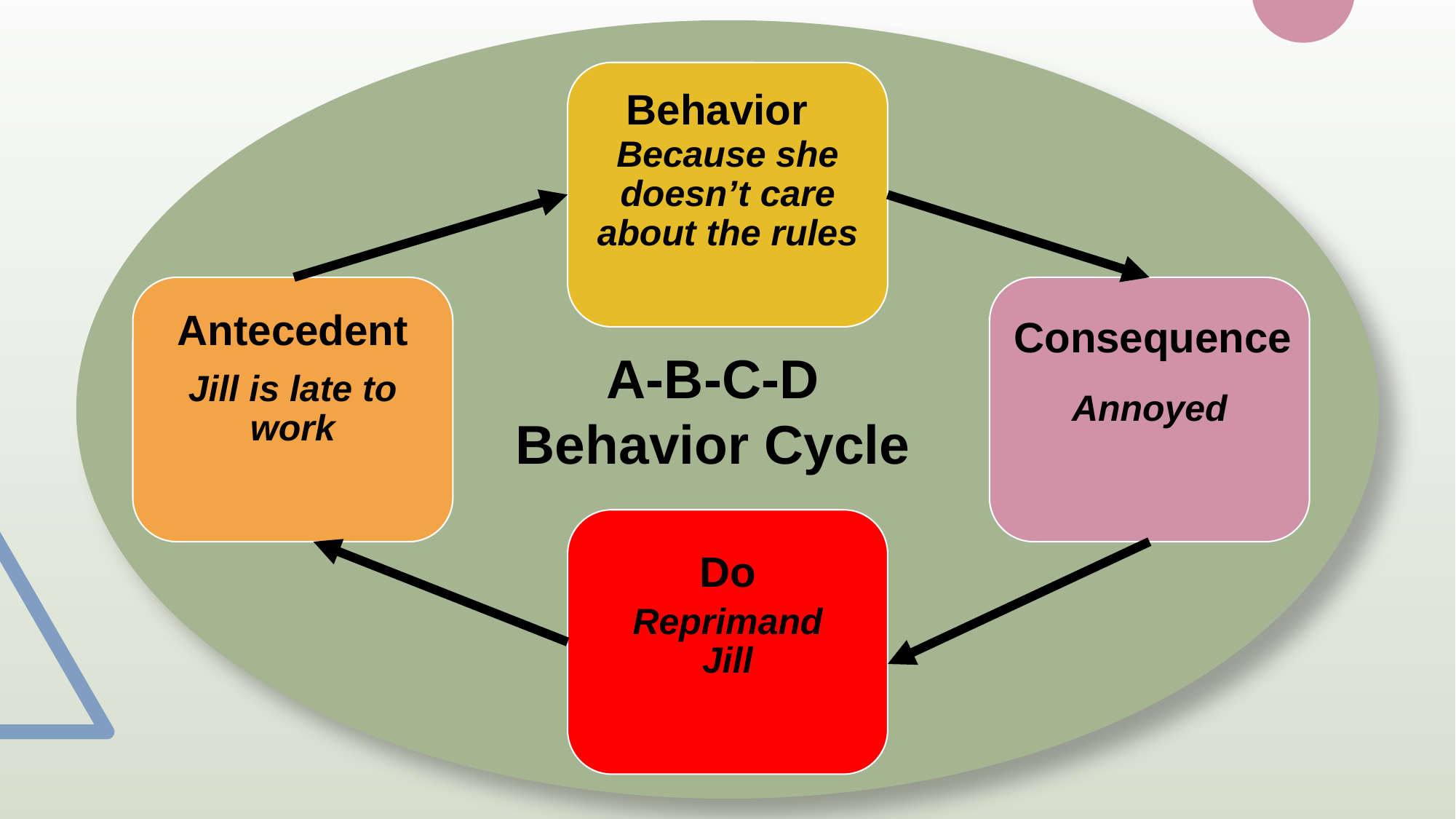

Because she doesn’t care about the rules
Behavior

Jill is late to work

Annoyed
Antecedent
Consequence
A-B-C-D
Behavior Cycle

Reprimand Jill
Do